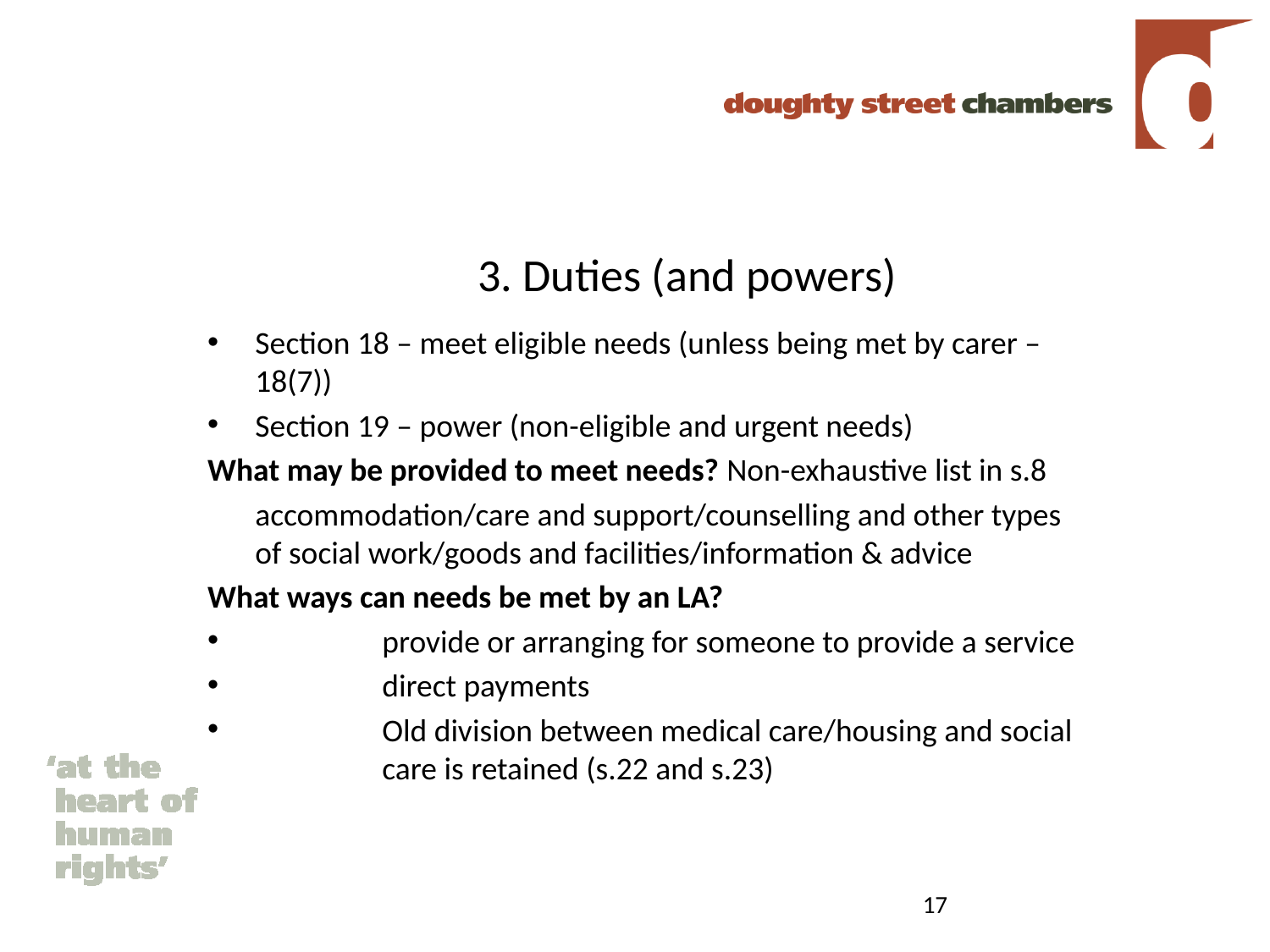

# 3. Duties (and powers)
Section 18 – meet eligible needs (unless being met by carer – 18(7))
Section 19 – power (non-eligible and urgent needs)
What may be provided to meet needs? Non-exhaustive list in s.8
	accommodation/care and support/counselling and other types of social work/goods and facilities/information & advice
What ways can needs be met by an LA?
	provide or arranging for someone to provide a service
	direct payments
	Old division between medical care/housing and social 	care is retained (s.22 and s.23)
17